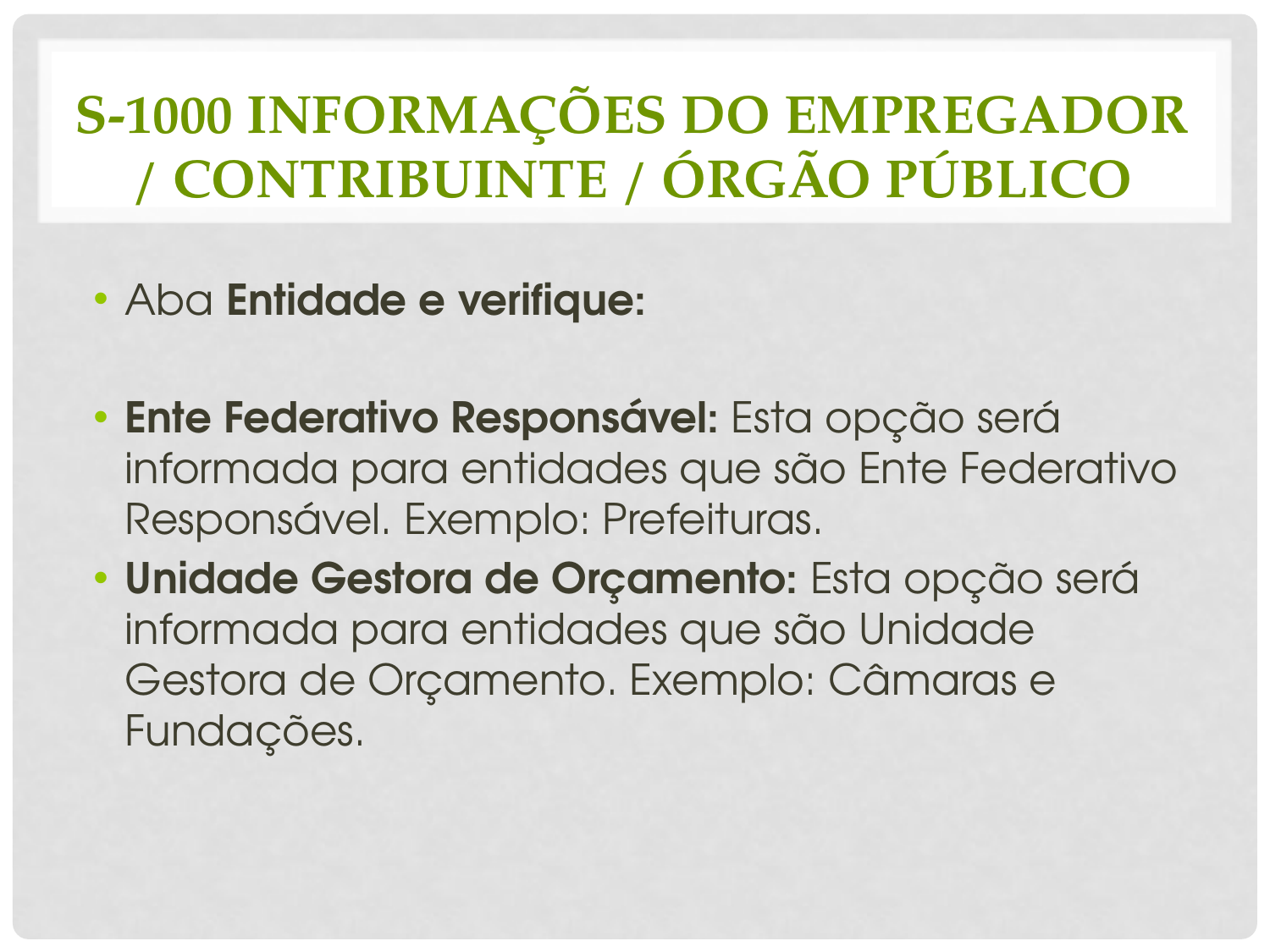

# S-1000 Informações do Empregador / Contribuinte / Órgão Público
Aba Entidade e verifique:

Ente Federativo Responsável: Esta opção será informada para entidades que são Ente Federativo Responsável. Exemplo: Prefeituras.
Unidade Gestora de Orçamento: Esta opção será informada para entidades que são Unidade Gestora de Orçamento. Exemplo: Câmaras e Fundações.